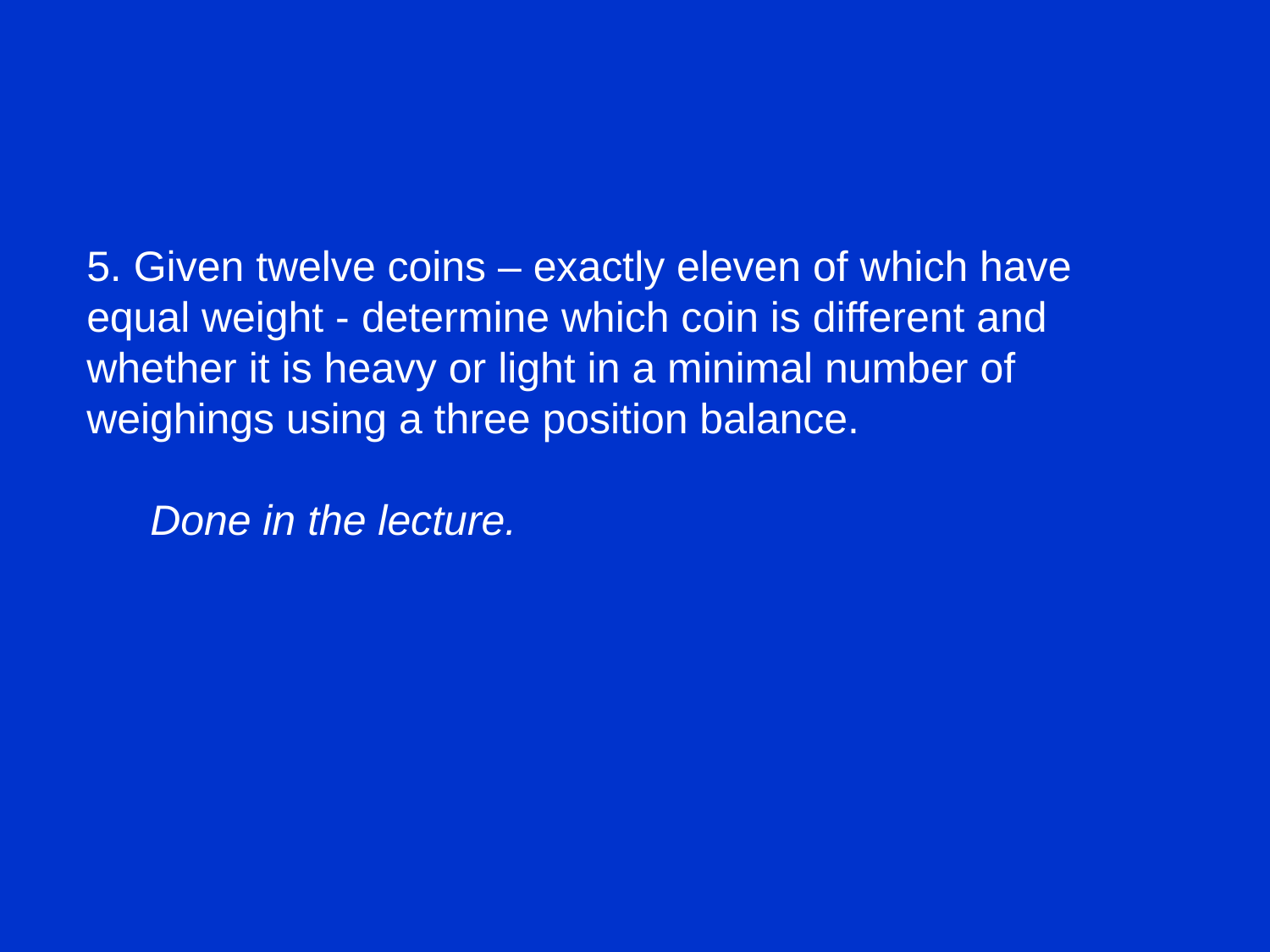

5. Given twelve coins – exactly eleven of which have equal weight - determine which coin is different and whether it is heavy or light in a minimal number of weighings using a three position balance.

Done in the lecture.